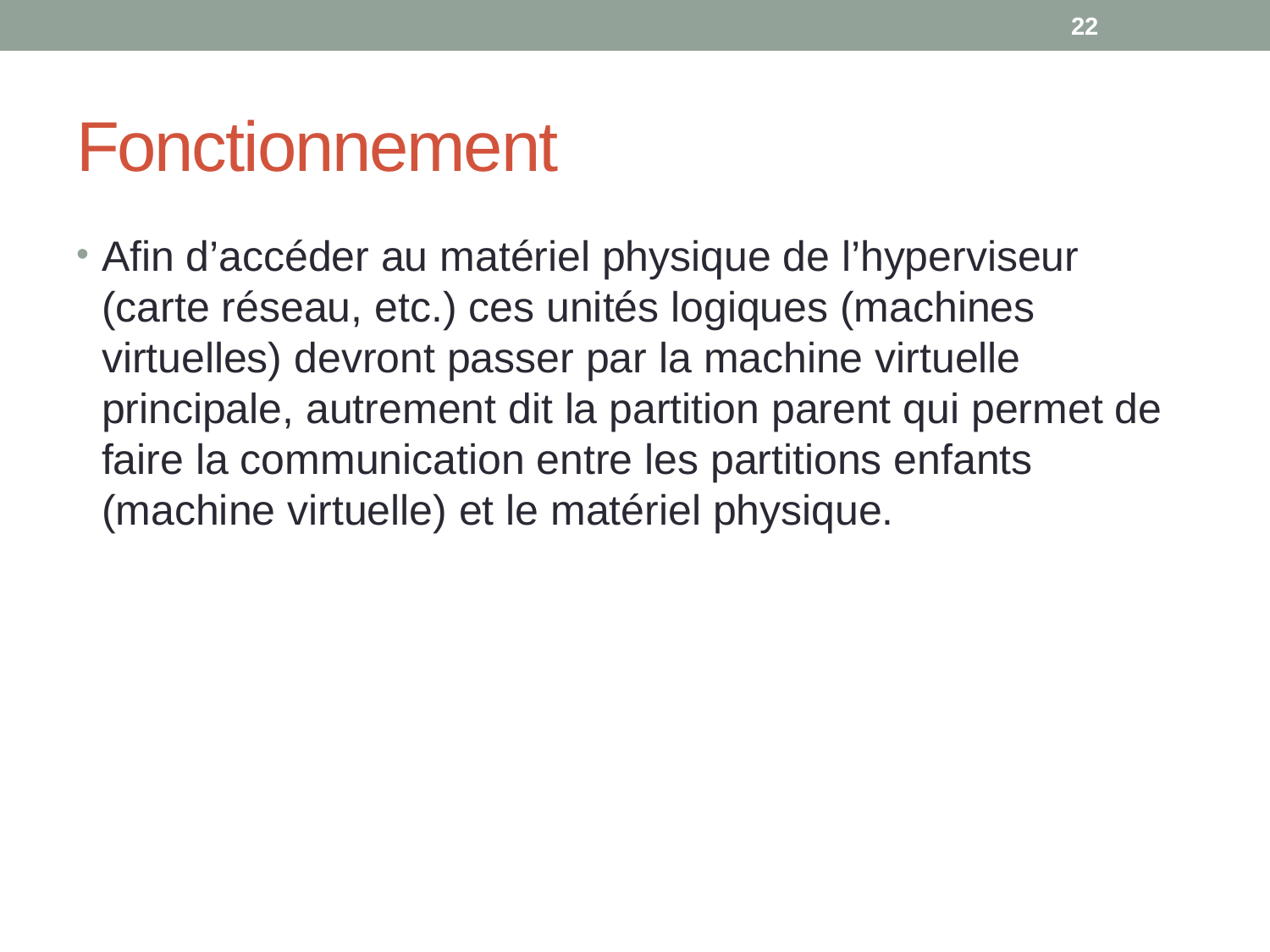

22
# Fonctionnement
Afin d’accéder au matériel physique de l’hyperviseur (carte réseau, etc.) ces unités logiques (machines virtuelles) devront passer par la machine virtuelle principale, autrement dit la partition parent qui permet de faire la communication entre les partitions enfants (machine virtuelle) et le matériel physique.